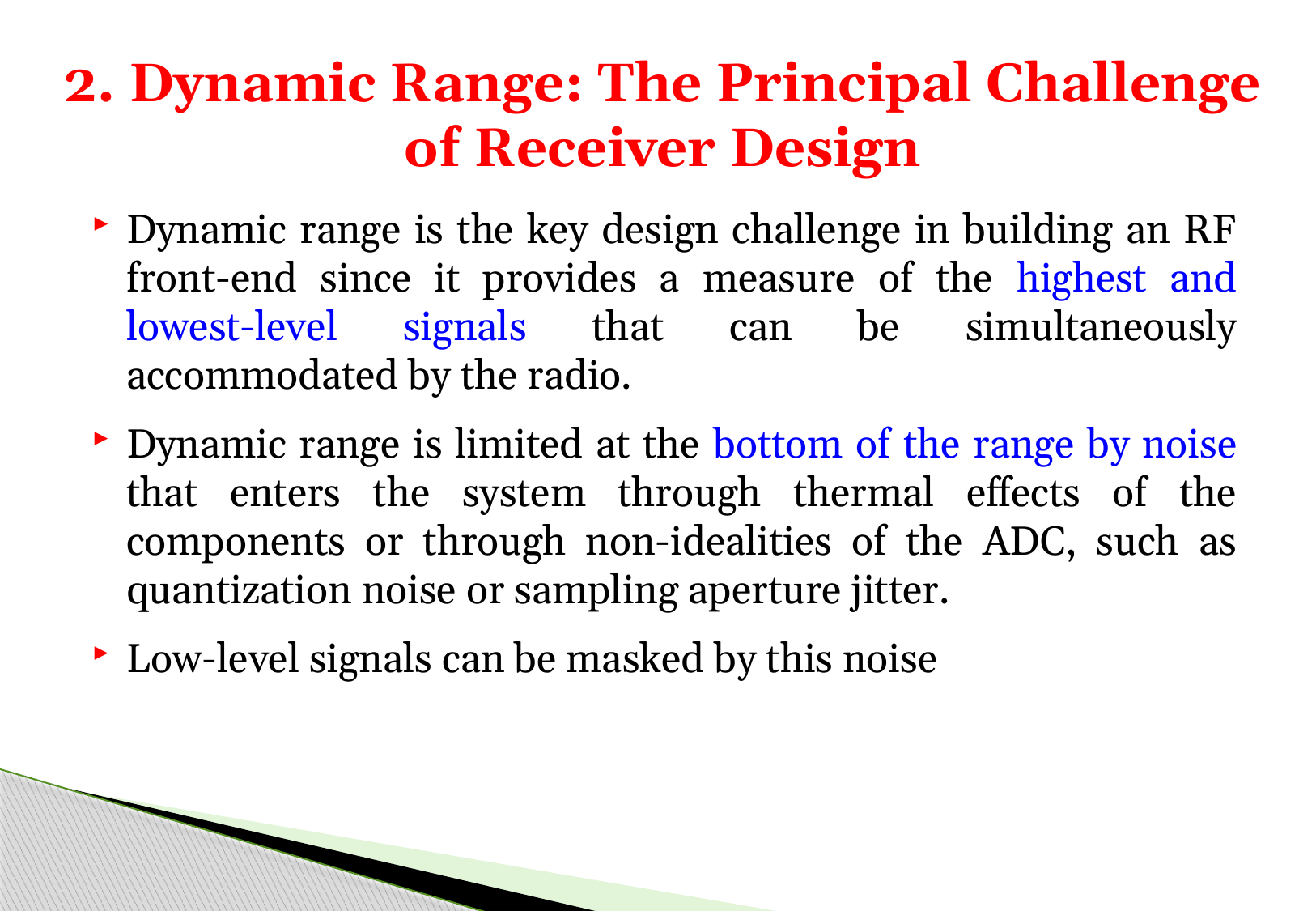

# 2. Dynamic Range: The Principal Challenge of Receiver Design
Dynamic range is the key design challenge in building an RF front-end since it provides a measure of the highest and lowest-level signals that can be simultaneously accommodated by the radio.
Dynamic range is limited at the bottom of the range by noise that enters the system through thermal effects of the components or through non-idealities of the ADC, such as quantization noise or sampling aperture jitter.
Low-level signals can be masked by this noise